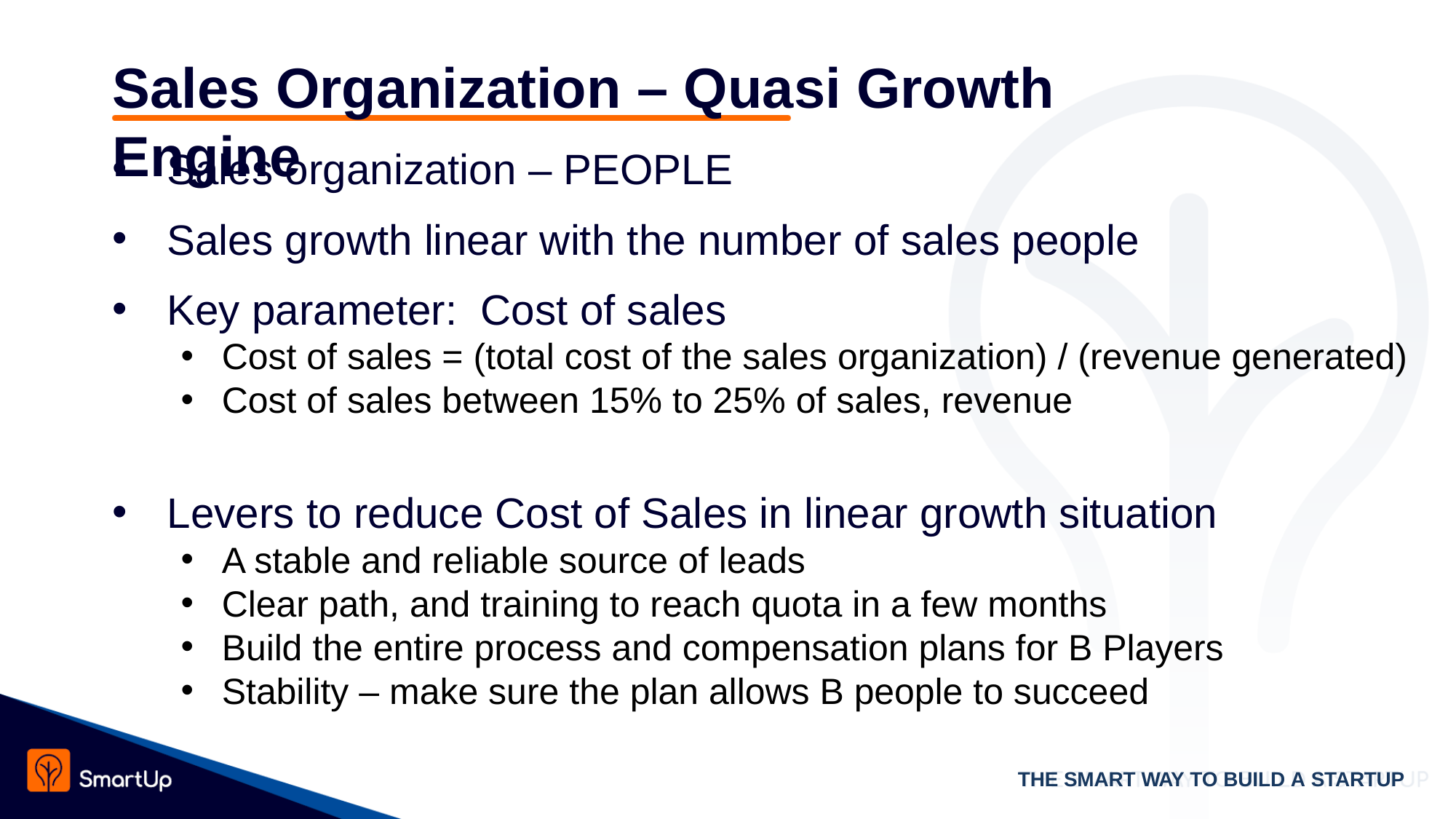

# Sales Organization – Quasi Growth Engine
Sales organization – PEOPLE

Sales growth linear with the number of sales people

Key parameter:  Cost of sales
Cost of sales = (total cost of the sales organization) / (revenue generated)
Cost of sales between 15% to 25% of sales, revenue

Levers to reduce Cost of Sales in linear growth situation
A stable and reliable source of leads
Clear path, and training to reach quota in a few months
Build the entire process and compensation plans for B Players
Stability – make sure the plan allows B people to succeed

THE SMART WAY TO BUILD A STARTUP